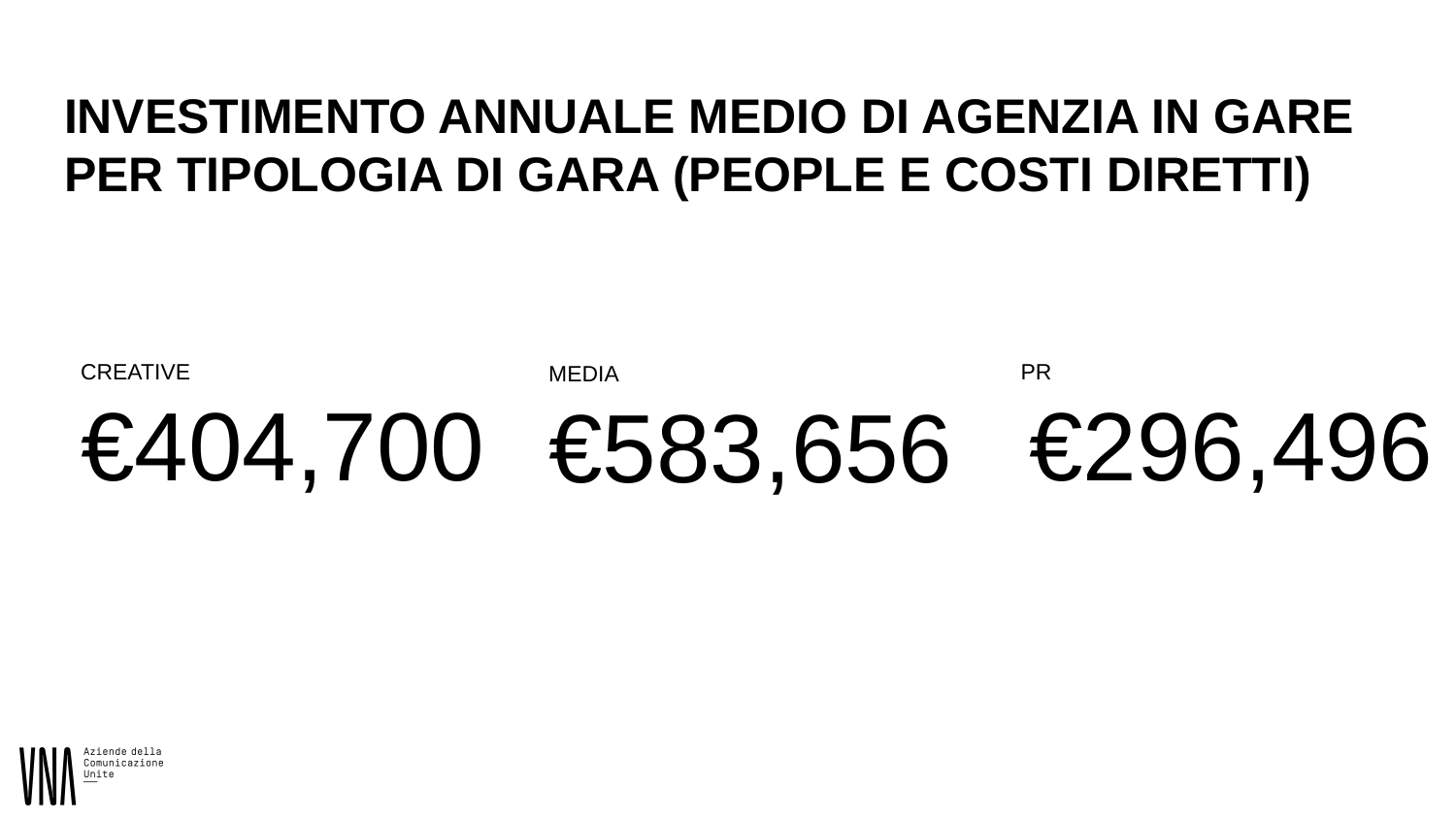

# INVESTIMENTO ANNUALE MEDIO DI AGENZIA IN GARE PER TIPOLOGIA DI GARA (PEOPLE E COSTI DIRETTI)
MEDIA
€583,656

CREATIVE
€404,700

PR
€296,496